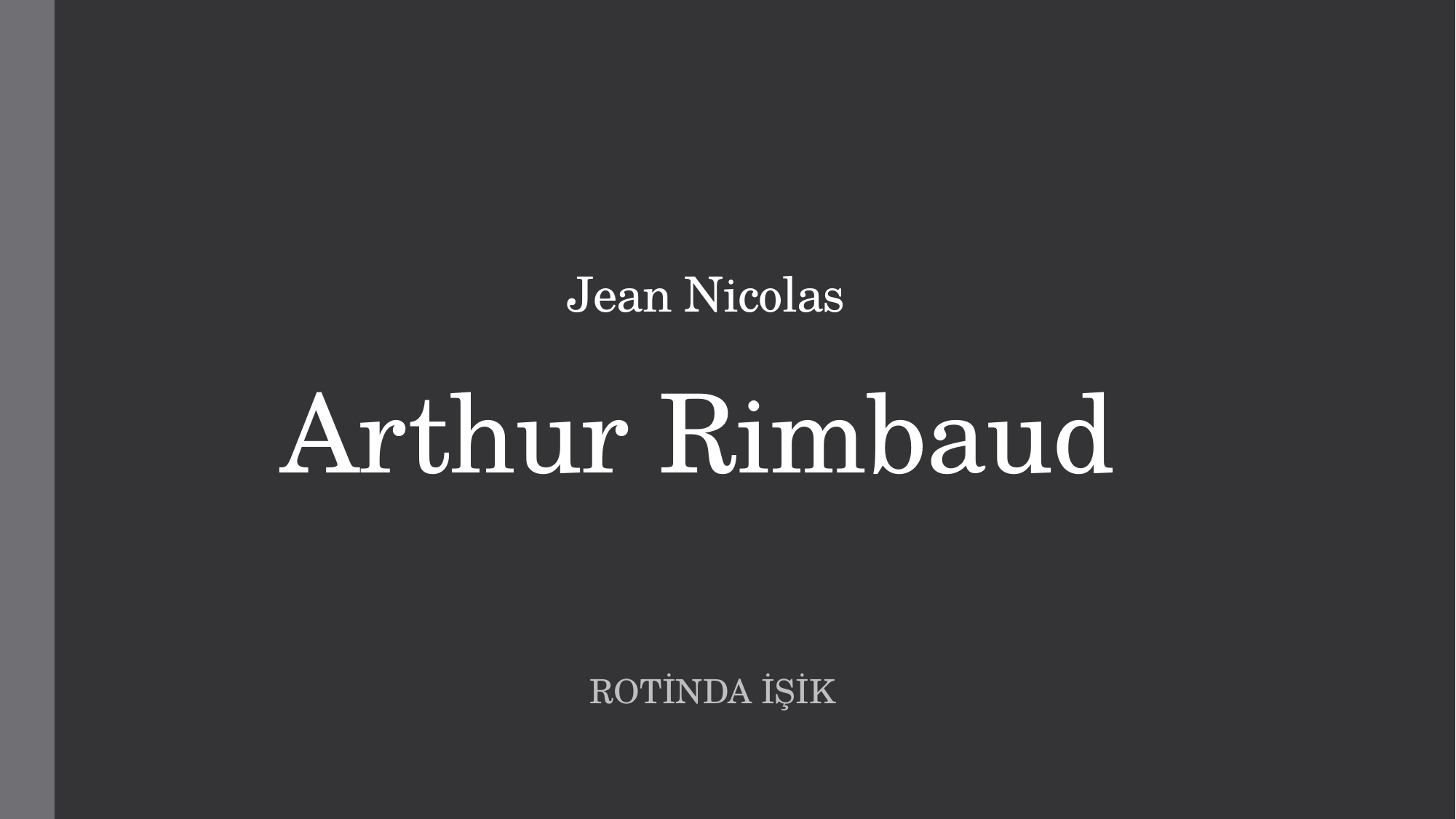

# Jean Nicolas Arthur Rimbaud
ROTİNDA İŞİK